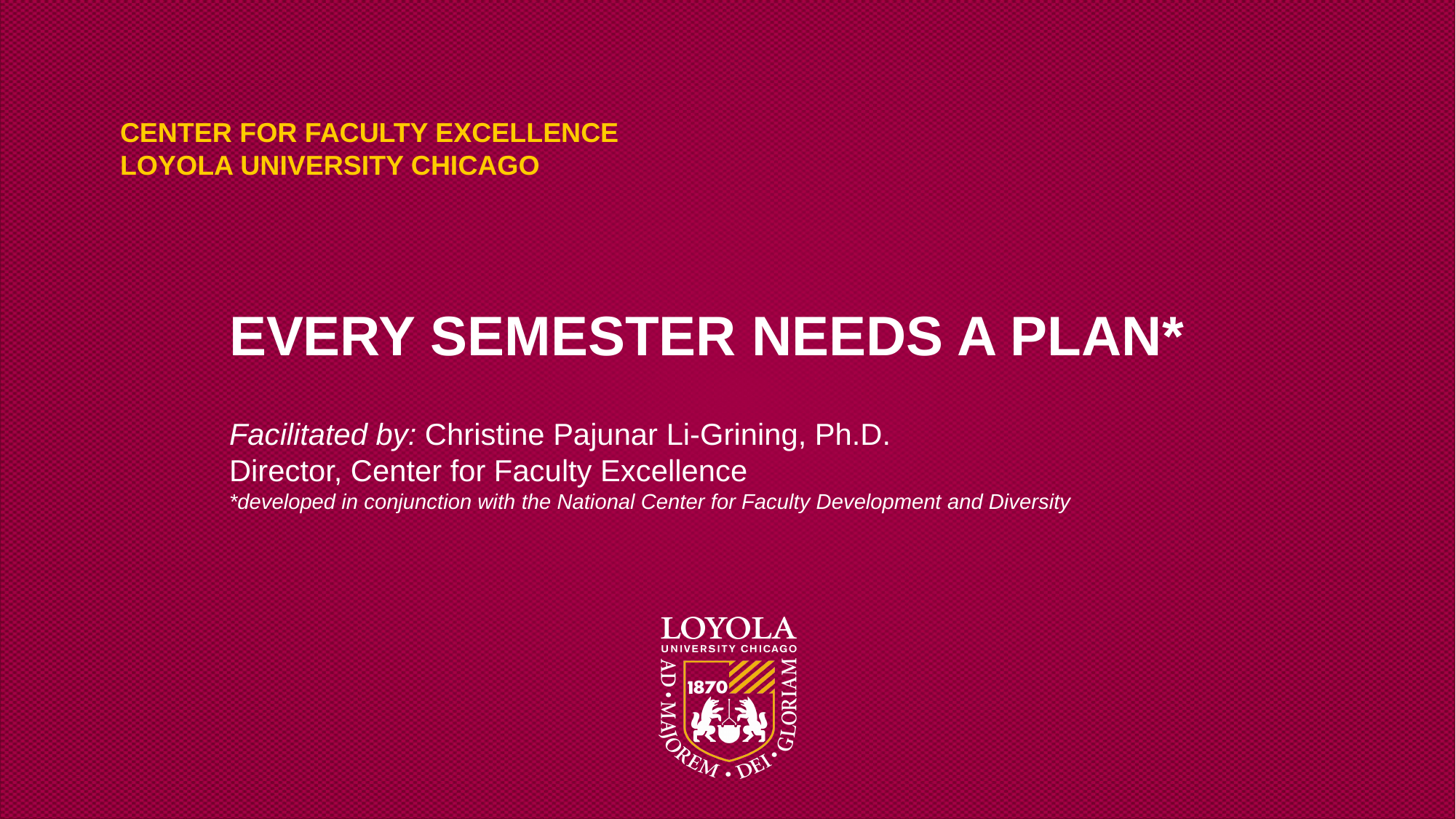

# Center for Faculty Excellence Loyola University Chicago
Every Semester Needs a plan*
Facilitated by: Christine Pajunar Li-Grining, Ph.D.
Director, Center for Faculty Excellence
*developed in conjunction with the National Center for Faculty Development and Diversity